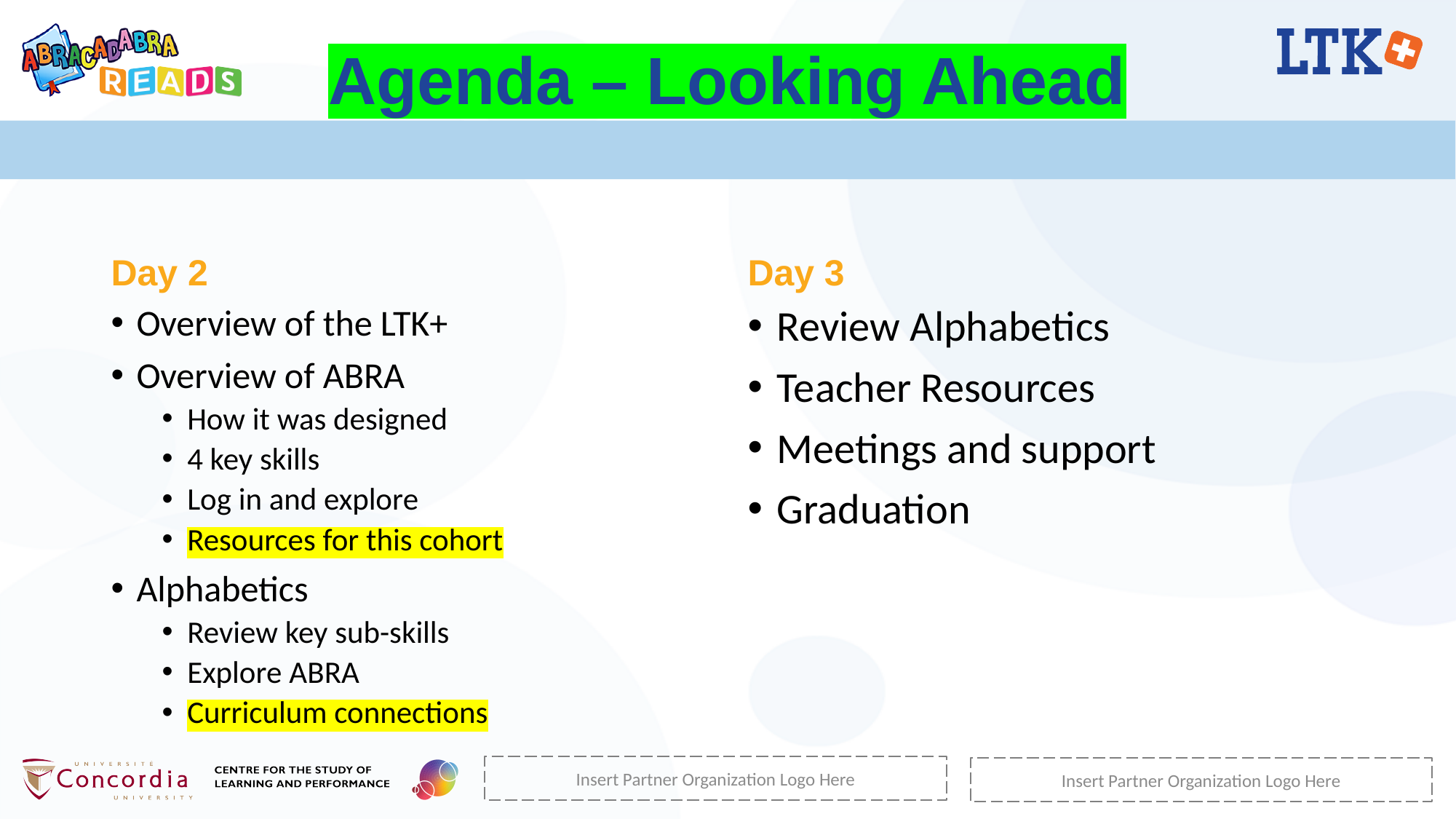

# Agenda – Looking Ahead
Day 2
Day 3
Overview of the LTK+
Overview of ABRA
How it was designed
4 key skills
Log in and explore
Resources for this cohort
Alphabetics
Review key sub-skills
Explore ABRA
Curriculum connections
Review Alphabetics
Teacher Resources
Meetings and support
Graduation